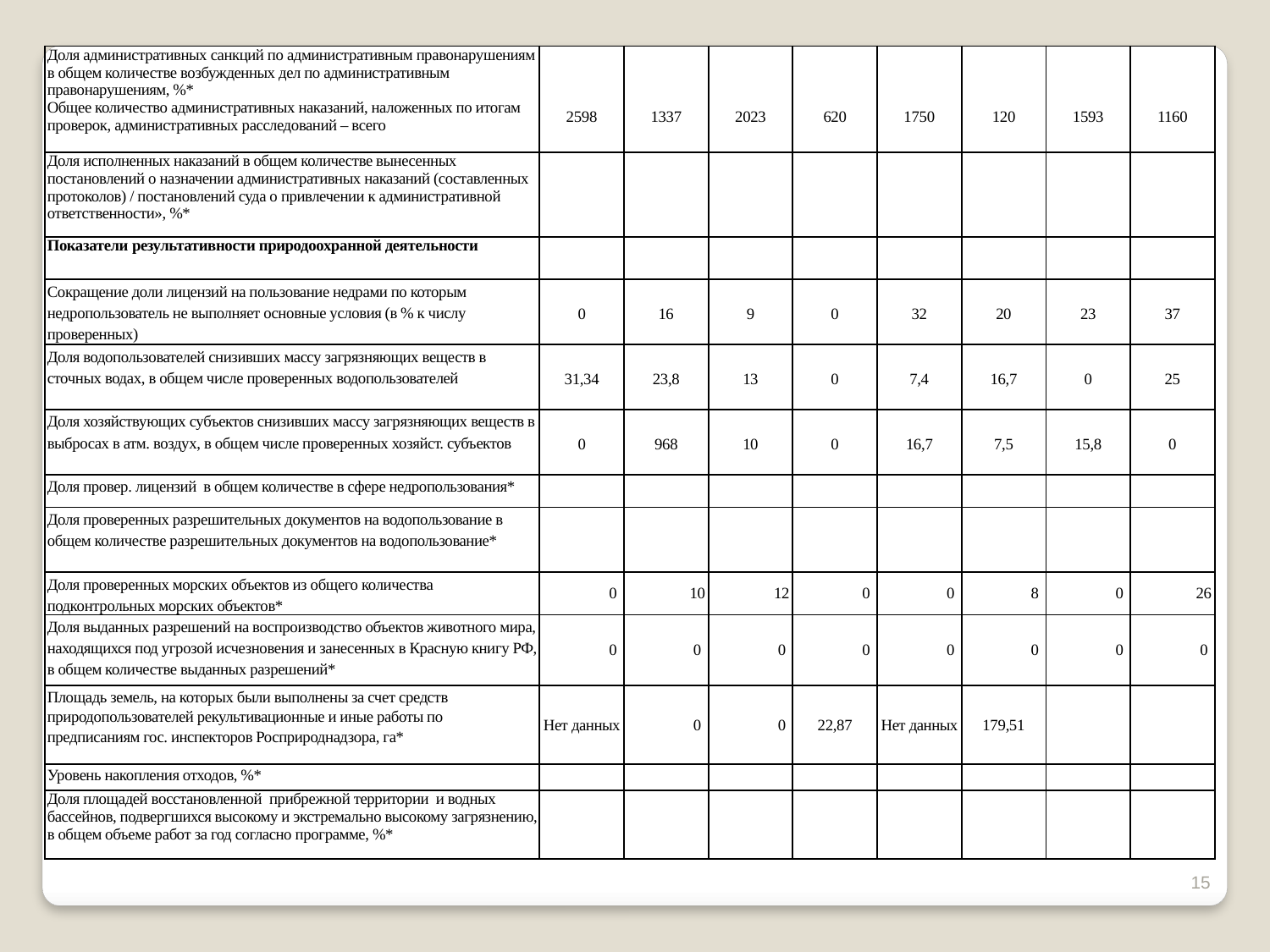

| Доля административных санкций по административным правонарушениям в общем количестве возбужденных дел по административным правонарушениям, %\* Общее количество административных наказаний, наложенных по итогам проверок, административных расследований – всего | 2598 | 1337 | 2023 | 620 | 1750 | 120 | 1593 | 1160 |
| --- | --- | --- | --- | --- | --- | --- | --- | --- |
| Доля исполненных наказаний в общем количестве вынесенных постановлений о назначении административных наказаний (составленных протоколов) / постановлений суда о привлечении к административной ответственности», %\* |  |  |  |  |  |  |  |  |
| Показатели результативности природоохранной деятельности |  |  |  |  |  |  |  |  |
| Сокращение доли лицензий на пользование недрами по которым недропользователь не выполняет основные условия (в % к числу проверенных) | 0 | 16 | 9 | 0 | 32 | 20 | 23 | 37 |
| Доля водопользователей снизивших массу загрязняющих веществ в сточных водах, в общем числе проверенных водопользователей | 31,34 | 23,8 | 13 | 0 | 7,4 | 16,7 | 0 | 25 |
| Доля хозяйствующих субъектов снизивших массу загрязняющих веществ в выбросах в атм. воздух, в общем числе проверенных хозяйст. субъектов | 0 | 968 | 10 | 0 | 16,7 | 7,5 | 15,8 | 0 |
| Доля провер. лицензий в общем количестве в сфере недропользования\* |  |  |  |  |  |  |  |  |
| Доля проверенных разрешительных документов на водопользование в общем количестве разрешительных документов на водопользование\* |  |  |  |  |  |  |  |  |
| Доля проверенных морских объектов из общего количества подконтрольных морских объектов\* | 0 | 10 | 12 | 0 | 0 | 8 | 0 | 26 |
| Доля выданных разрешений на воспроизводство объектов животного мира, находящихся под угрозой исчезновения и занесенных в Красную книгу РФ, в общем количестве выданных разрешений\* | 0 | 0 | 0 | 0 | 0 | 0 | 0 | 0 |
| Площадь земель, на которых были выполнены за счет средств природопользователей рекультивационные и иные работы по предписаниям гос. инспекторов Росприроднадзора, га\* | Нет данных | 0 | 0 | 22,87 | Нет данных | 179,51 |  |  |
| Уровень накопления отходов, %\* |  |  |  |  |  |  |  |  |
| Доля площадей восстановленной прибрежной территории и водных бассейнов, подвергшихся высокому и экстремально высокому загрязнению, в общем объеме работ за год согласно программе, %\* |  |  |  |  |  |  |  |  |
15